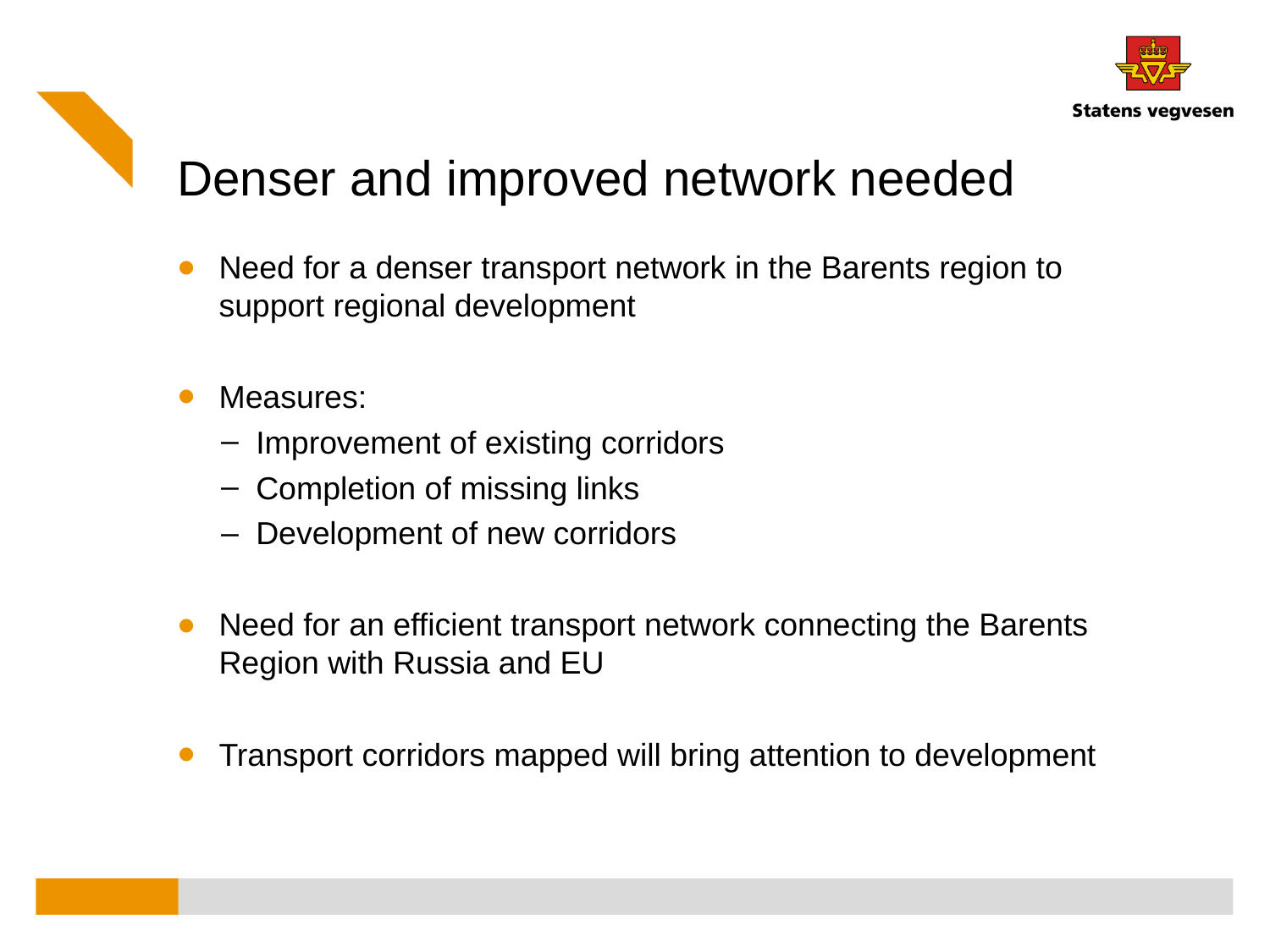

# Denser and improved network needed
Need for a denser transport network in the Barents region to support regional development

Measures:
Improvement of existing corridors
Completion of missing links
Development of new corridors

Need for an efficient transport network connecting the Barents Region with Russia and EU

Transport corridors mapped will bring attention to development